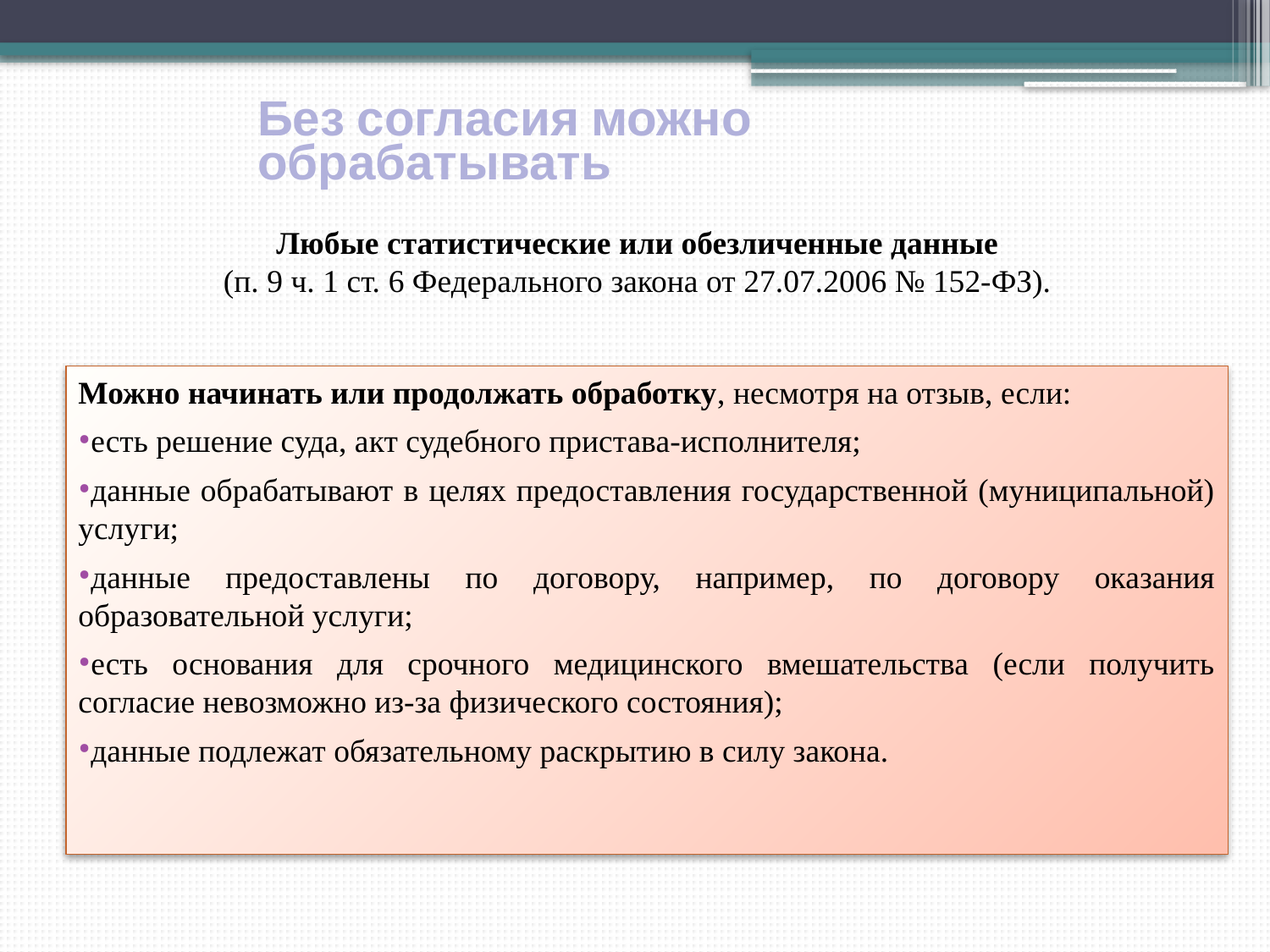

# Без согласия можно обрабатывать
Любые статистические или обезличенные данные
(п. 9 ч. 1 ст. 6 Федерального закона от 27.07.2006 № 152-ФЗ).
Можно начинать или продолжать обработку, несмотря на отзыв, если:
есть решение суда, акт судебного пристава-исполнителя;
данные обрабатывают в целях предоставления государственной (муниципальной) услуги;
данные предоставлены по договору, например, по договору оказания образовательной услуги;
есть основания для срочного медицинского вмешательства (если получить согласие невозможно из-за физического состояния);
данные подлежат обязательному раскрытию в силу закона.